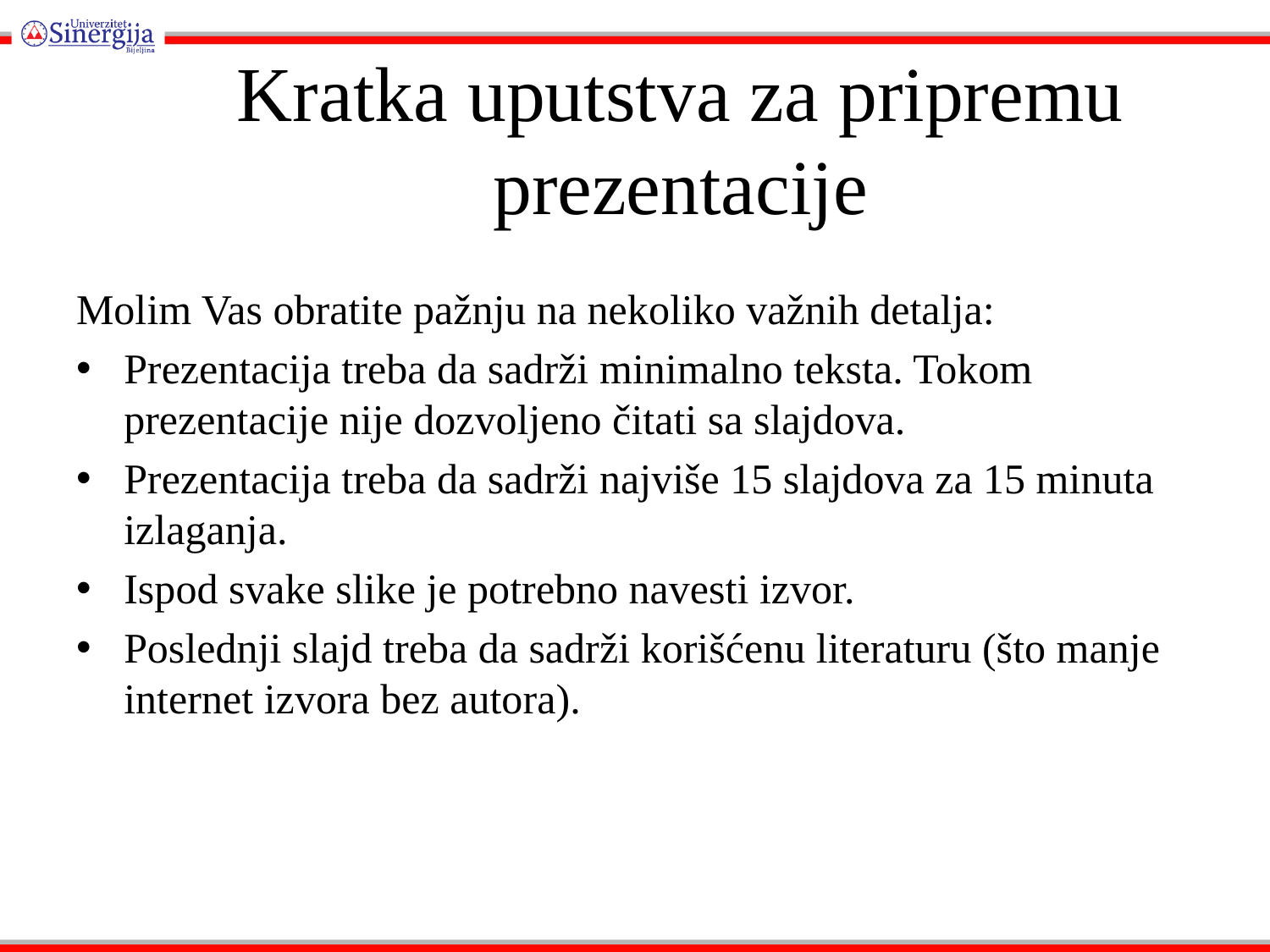

# Kratka uputstva za pripremu prezentacije
Molim Vas obratite pažnju na nekoliko važnih detalja:
Prezentacija treba da sadrži minimalno teksta. Tokom prezentacije nije dozvoljeno čitati sa slajdova.
Prezentacija treba da sadrži najviše 15 slajdova za 15 minuta izlaganja.
Ispod svake slike je potrebno navesti izvor.
Poslednji slajd treba da sadrži korišćenu literaturu (što manje internet izvora bez autora).